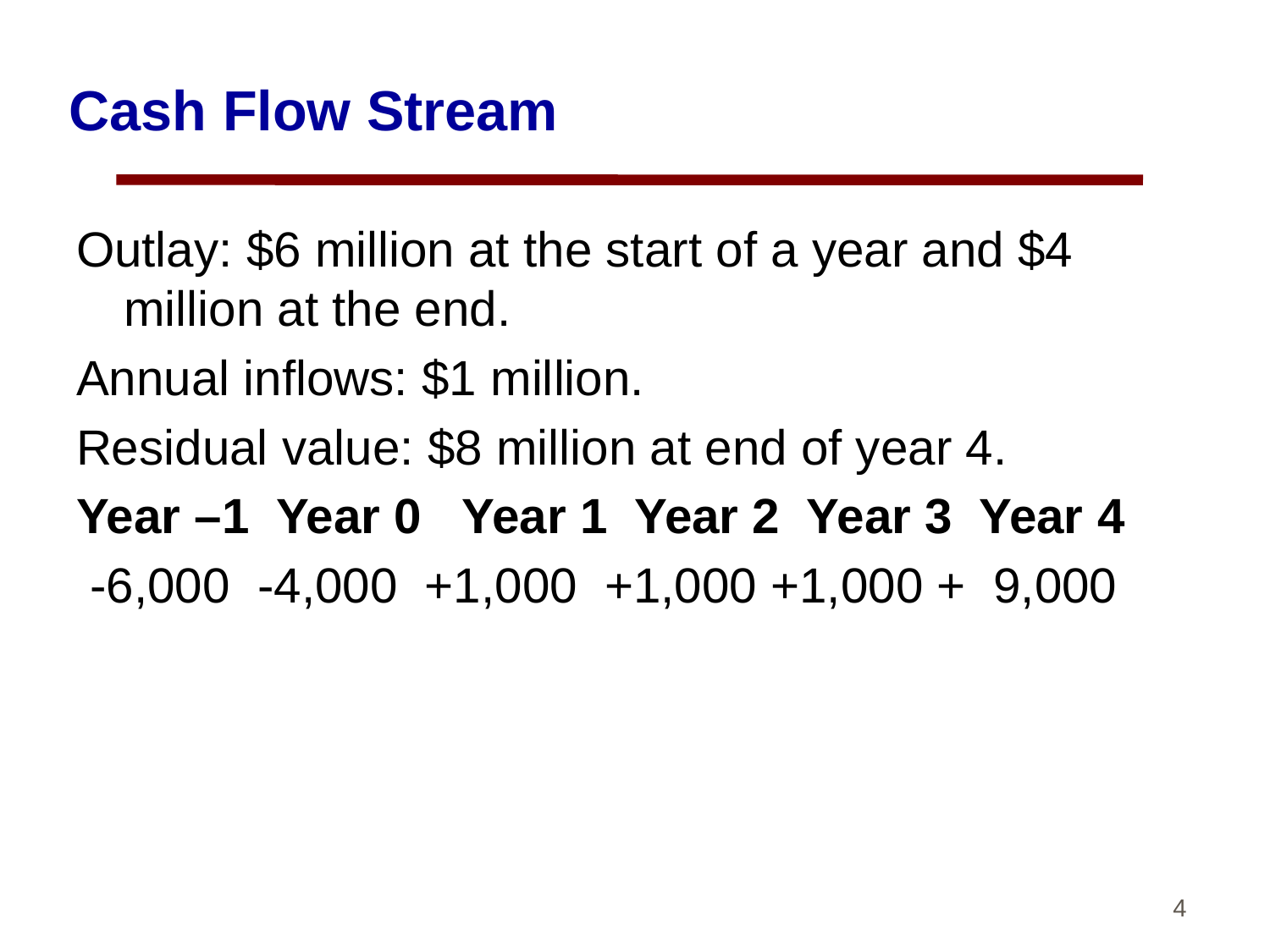

# Cash Flow Stream
Outlay: $6 million at the start of a year and $4 million at the end.
Annual inflows: $1 million.
Residual value: $8 million at end of year 4.
Year –1  Year 0   Year 1  Year 2  Year 3  Year 4
 -6,000  -4,000  +1,000  +1,000 +1,000 +  9,000
4